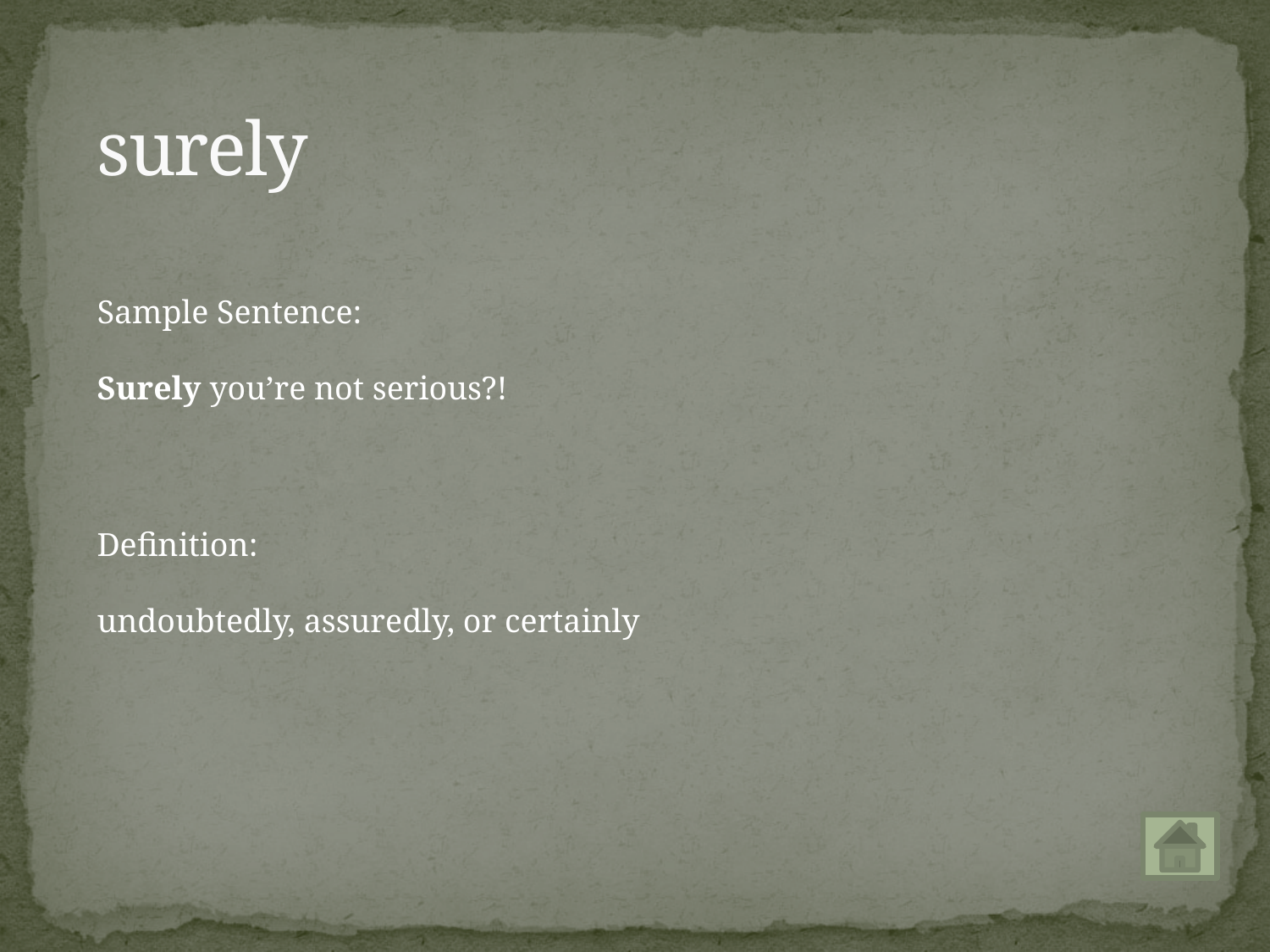

# surely
Sample Sentence:

Surely you’re not serious?!
Definition:

undoubtedly, assuredly, or certainly